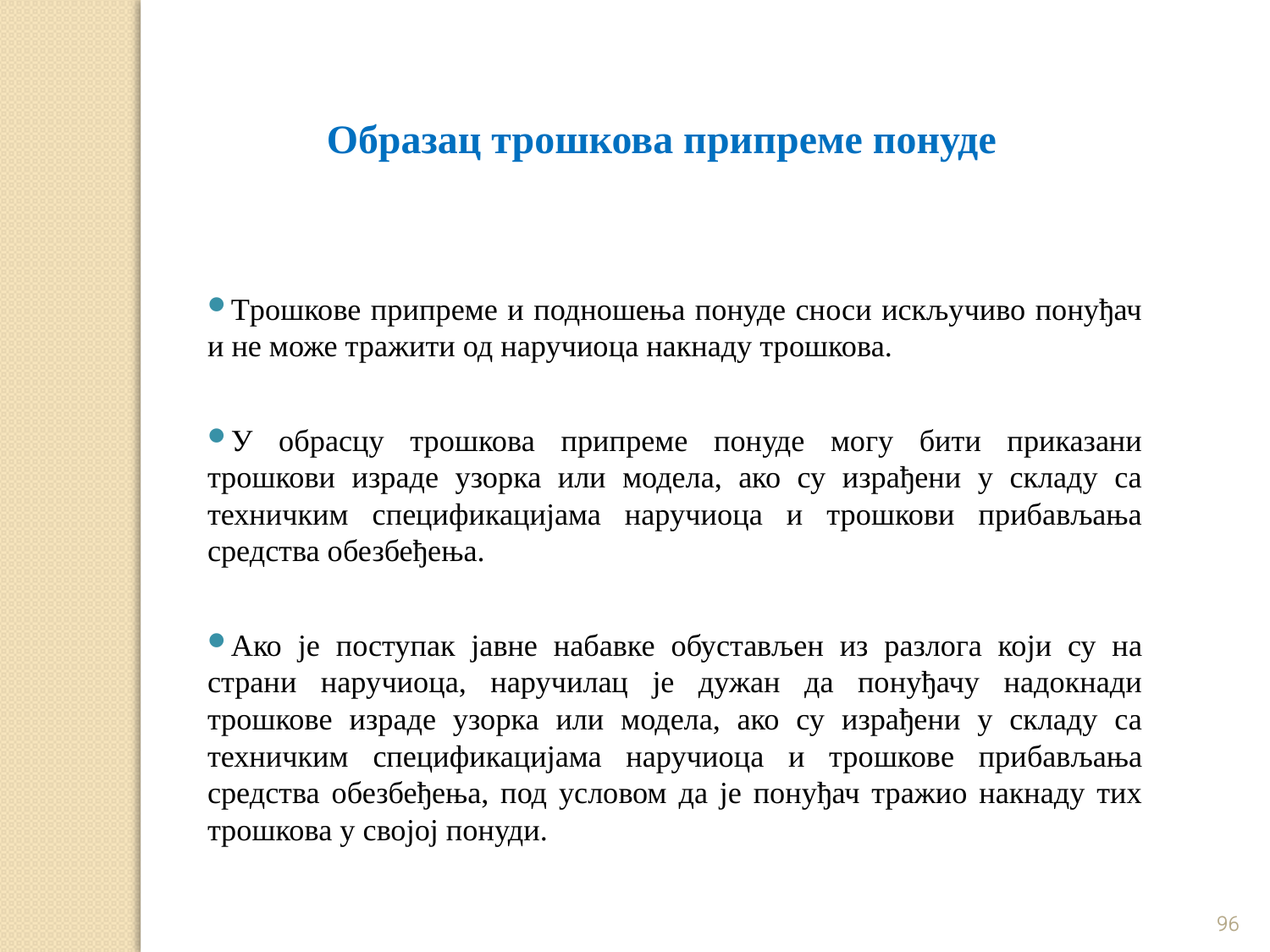

Образац трошкова припреме понуде

Tрошкове припреме и подношења понуде сноси искључиво понуђач и не може тражити од наручиоца накнаду трошкова.

У обрасцу трошкова припреме понуде могу бити приказани трошкови израде узорка или модела, ако су израђени у складу са техничким спецификацијама наручиоца и трошкови прибављања средства обезбеђења.

Ако је поступак јавне набавке обустављен из разлога који су на страни наручиоца, наручилац је дужан да понуђачу надокнади трошкове израде узорка или модела, ако су израђени у складу са техничким спецификацијама наручиоца и трошкове прибављања средства обезбеђења, под условом да је понуђач тражио накнаду тих трошкова у својој понуди.

96